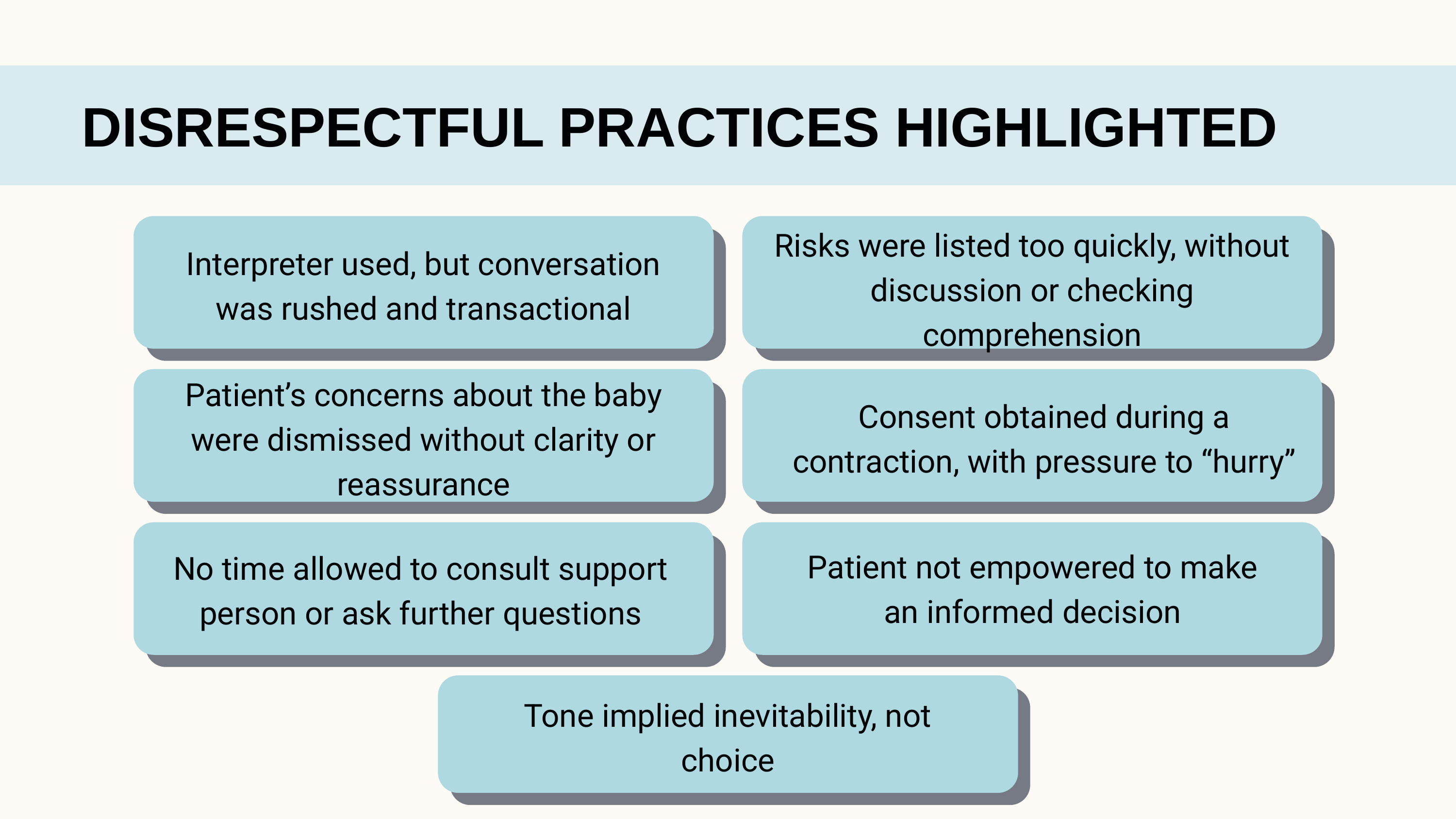

DISRESPECTFUL PRACTICES HIGHLIGHTED

Interpreter used, but conversation was rushed and transactional

Risks were listed too quickly, without discussion or checking comprehension

Patient’s concerns about the baby were dismissed without clarity or reassurance

Consent obtained during a contraction, with pressure to “hurry”

No time allowed to consult support person or ask further questions

Patient not empowered to make an informed decision

Tone implied inevitability, not choice